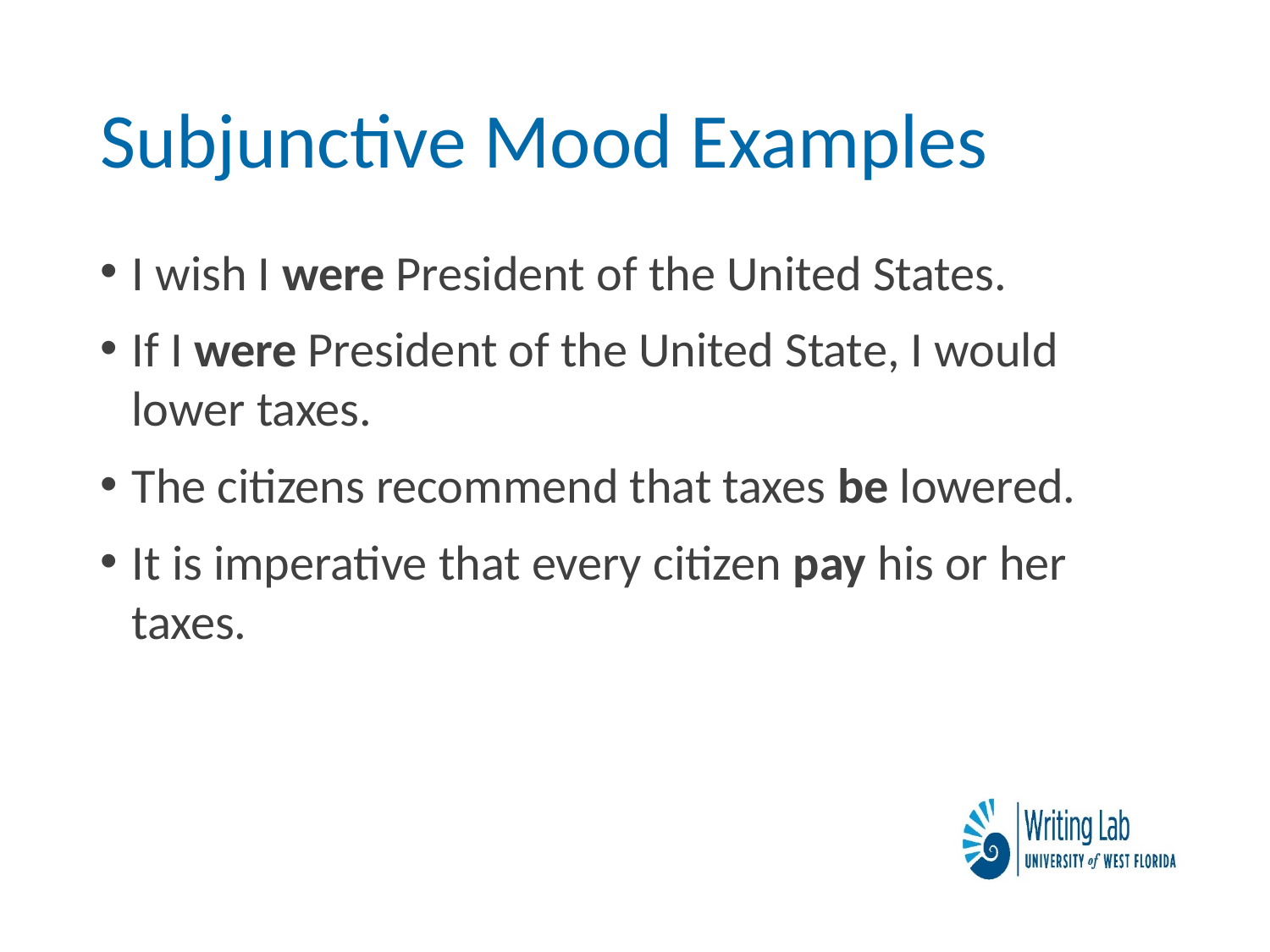

# Subjunctive Mood Examples
I wish I were President of the United States.
If I were President of the United State, I would lower taxes.
The citizens recommend that taxes be lowered.
It is imperative that every citizen pay his or her taxes.